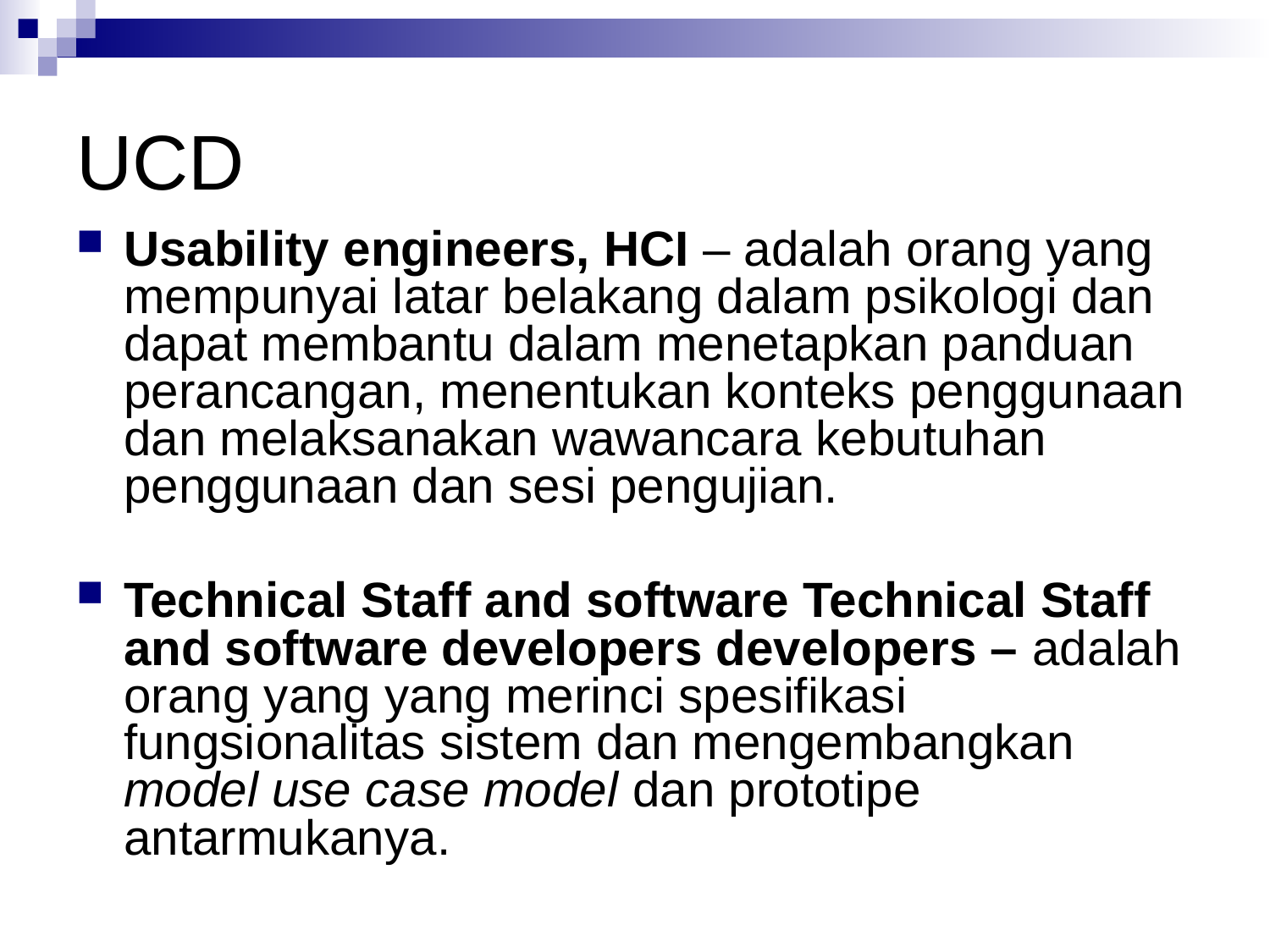

# UCD
Usability engineers, HCI – adalah orang yang mempunyai latar belakang dalam psikologi dan dapat membantu dalam menetapkan panduan perancangan, menentukan konteks penggunaan dan melaksanakan wawancara kebutuhan penggunaan dan sesi pengujian.

Technical Staff and software Technical Staff and software developers developers – adalah orang yang yang merinci spesifikasi fungsionalitas sistem dan mengembangkan model use case model dan prototipe antarmukanya.